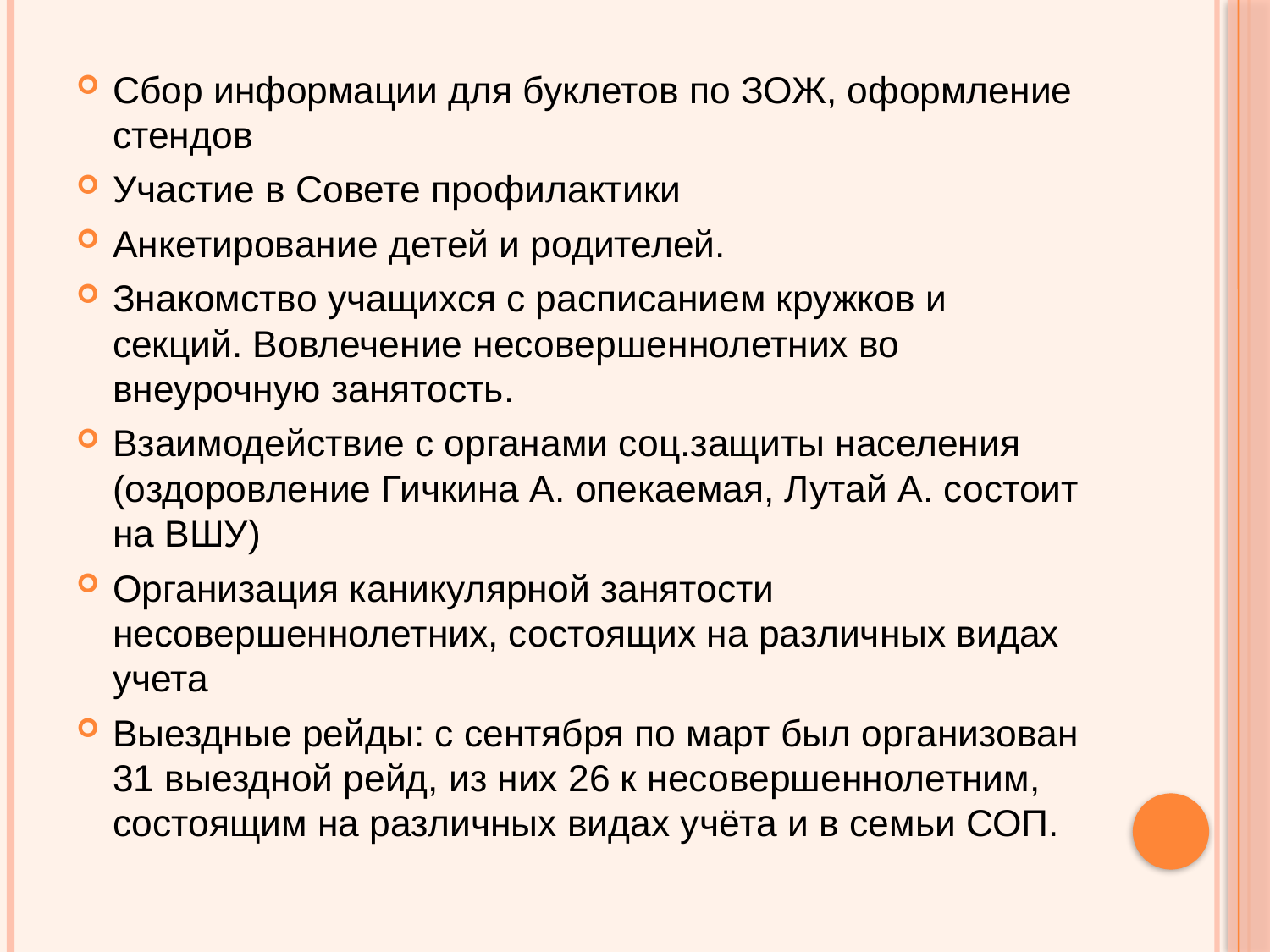

Сбор информации для буклетов по ЗОЖ, оформление стендов
Участие в Совете профилактики
Анкетирование детей и родителей.
Знакомство учащихся с расписанием кружков и секций. Вовлечение несовершеннолетних во внеурочную занятость.
Взаимодействие с органами соц.защиты населения (оздоровление Гичкина А. опекаемая, Лутай А. состоит на ВШУ)
Организация каникулярной занятости несовершеннолетних, состоящих на различных видах учета
Выездные рейды: с сентября по март был организован 31 выездной рейд, из них 26 к несовершеннолетним, состоящим на различных видах учёта и в семьи СОП.